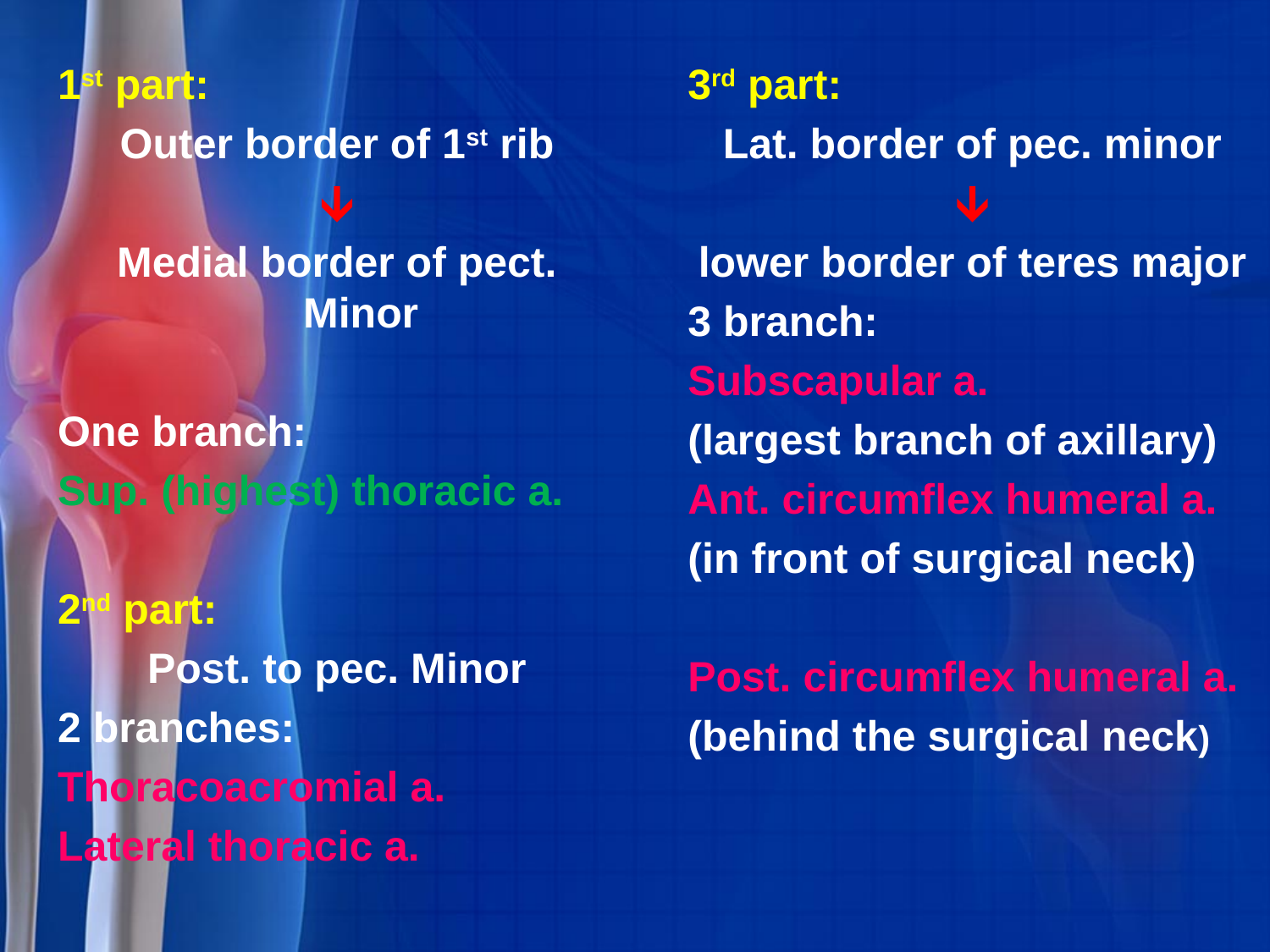

1st part:
Outer border of 1st rib
🡳
Medial border of pect. Minor

One branch:
Sup. (highest) thoracic a.

2nd part:
Post. to pec. Minor
2 branches:
Thoracoacromial a.
Lateral thoracic a.

3rd part:
Lat. border of pec. minor
🡳
lower border of teres major
3 branch:
Subscapular a.
(largest branch of axillary)
Ant. circumflex humeral a.
(in front of surgical neck)

Post. circumflex humeral a.
(behind the surgical neck)